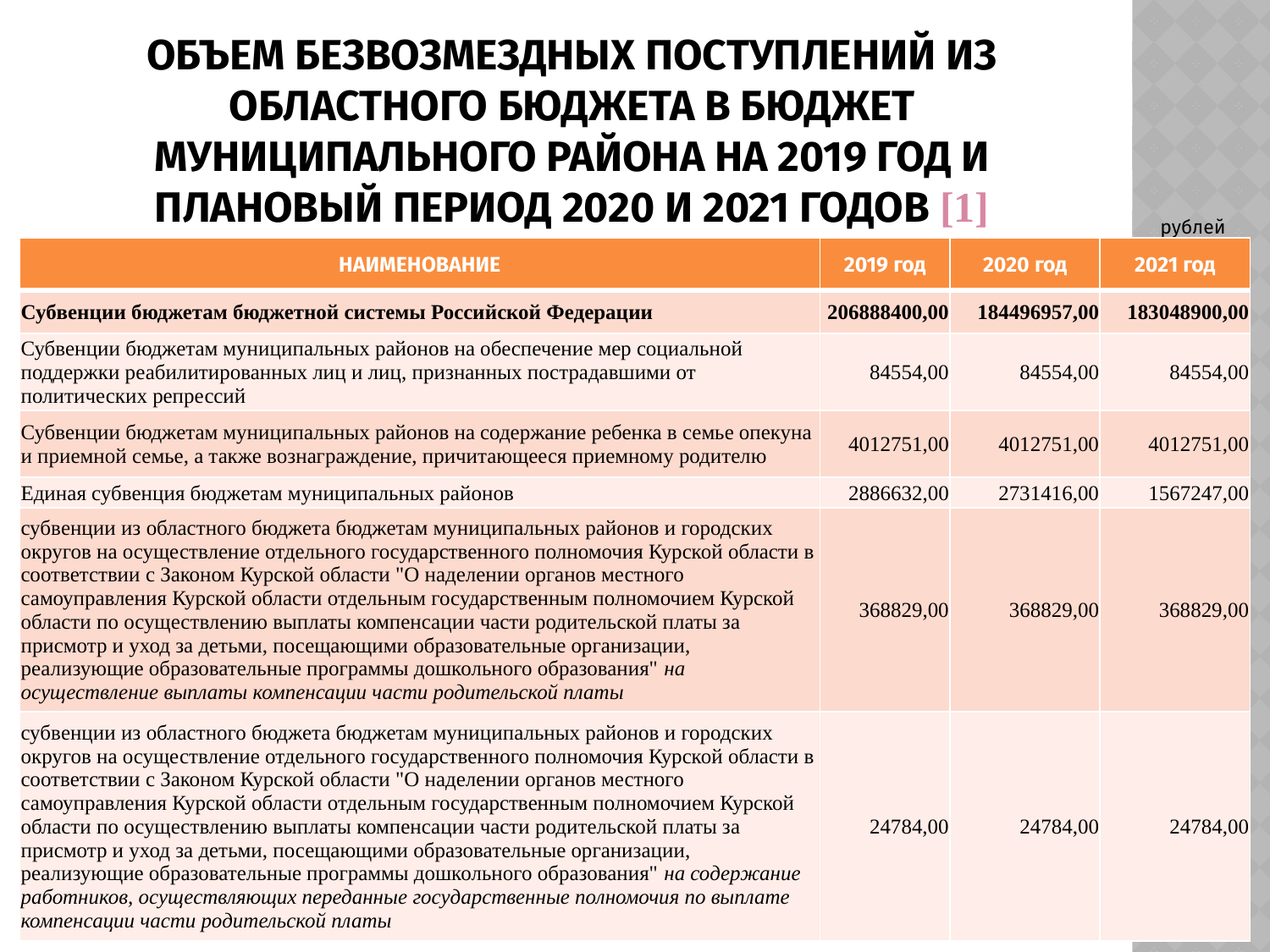

# ОБЪЕМ БЕЗВОЗМЕЗДНЫХ ПОСТУПЛЕНИЙ ИЗ ОБЛАСТНОГО БЮДЖЕТА В БЮДЖЕТ МУНИЦИПАЛЬНОГО РАЙОНА НА 2019 ГОД И ПЛАНОВЫЙ ПЕРИОД 2020 И 2021 ГОДОВ [1]
рублей
| НАИМЕНОВАНИЕ | 2019 год | 2020 год | 2021 год |
| --- | --- | --- | --- |
| Субвенции бюджетам бюджетной системы Российской Федерации | 206888400,00 | 184496957,00 | 183048900,00 |
| Субвенции бюджетам муниципальных районов на обеспечение мер социальной поддержки реабилитированных лиц и лиц, признанных пострадавшими от политических репрессий | 84554,00 | 84554,00 | 84554,00 |
| Субвенции бюджетам муниципальных районов на содержание ребенка в семье опекуна и приемной семье, а также вознаграждение, причитающееся приемному родителю | 4012751,00 | 4012751,00 | 4012751,00 |
| Единая субвенция бюджетам муниципальных районов | 2886632,00 | 2731416,00 | 1567247,00 |
| субвенции из областного бюджета бюджетам муниципальных районов и городских округов на осуществление отдельного государственного полномочия Курской области в соответствии с Законом Курской области "О наделении органов местного самоуправления Курской области отдельным государственным полномочием Курской области по осуществлению выплаты компенсации части родительской платы за присмотр и уход за детьми, посещающими образовательные организации, реализующие образовательные программы дошкольного образования" на осуществление выплаты компенсации части родительской платы | 368829,00 | 368829,00 | 368829,00 |
| субвенции из областного бюджета бюджетам муниципальных районов и городских округов на осуществление отдельного государственного полномочия Курской области в соответствии с Законом Курской области "О наделении органов местного самоуправления Курской области отдельным государственным полномочием Курской области по осуществлению выплаты компенсации части родительской платы за присмотр и уход за детьми, посещающими образовательные организации, реализующие образовательные программы дошкольного образования" на содержание работников, осуществляющих переданные государственные полномочия по выплате компенсации части родительской платы | 24784,00 | 24784,00 | 24784,00 |